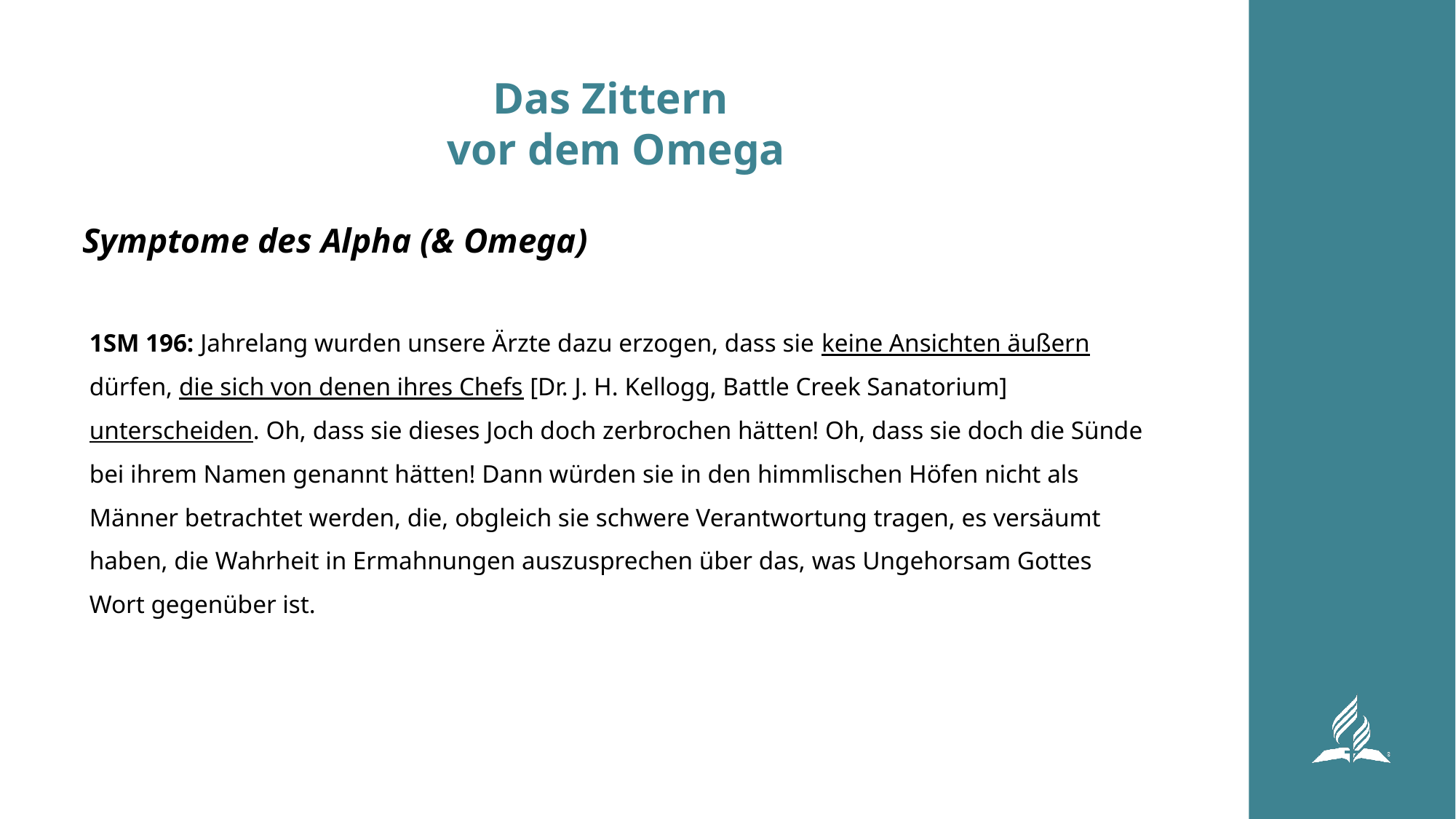

# Das Zittern vor dem Omega
Symptome des Alpha (& Omega)

1SM 196: Jahrelang wurden unsere Ärzte dazu erzogen, dass sie keine Ansichten äußern dürfen, die sich von denen ihres Chefs [Dr. J. H. Kellogg, Battle Creek Sanatorium] unterscheiden. Oh, dass sie dieses Joch doch zerbrochen hätten! Oh, dass sie doch die Sünde bei ihrem Namen genannt hätten! Dann würden sie in den himmlischen Höfen nicht als Männer betrachtet werden, die, obgleich sie schwere Verantwortung tragen, es versäumt haben, die Wahrheit in Ermahnungen auszusprechen über das, was Ungehorsam Gottes Wort gegenüber ist.